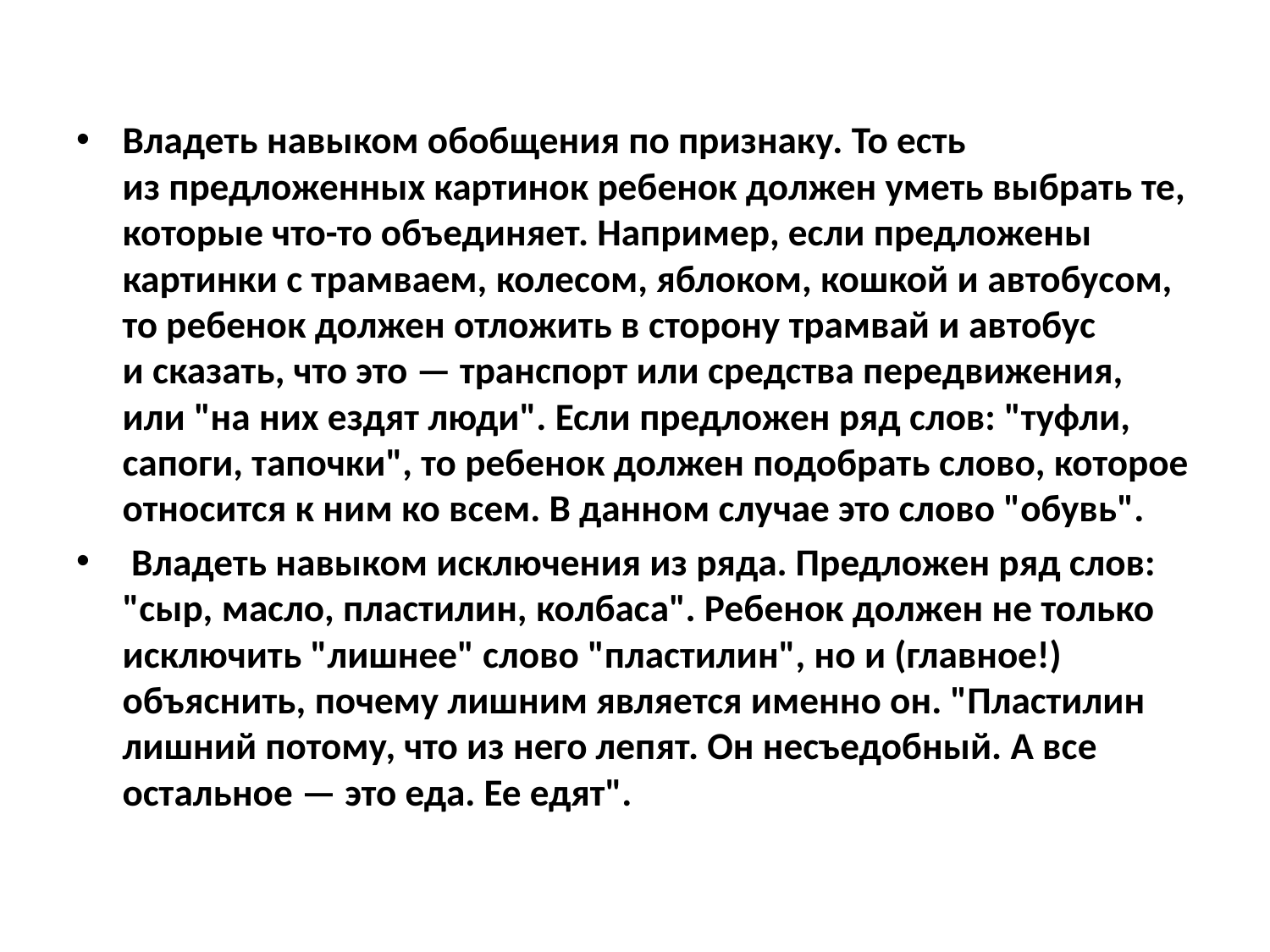

Владеть навыком обобщения по признаку. То есть из предложенных картинок ребенок должен уметь выбрать те, которые что-то объединяет. Например, если предложены картинки с трамваем, колесом, яблоком, кошкой и автобусом, то ребенок должен отложить в сторону трамвай и автобус и сказать, что это — транспорт или средства передвижения, или "на них ездят люди". Если предложен ряд слов: "туфли, сапоги, тапочки", то ребенок должен подобрать слово, которое относится к ним ко всем. В данном случае это слово "обувь".
 Владеть навыком исключения из ряда. Предложен ряд слов: "сыр, масло, пластилин, колбаса". Ребенок должен не только исключить "лишнее" слово "пластилин", но и (главное!) объяснить, почему лишним является именно он. "Пластилин лишний потому, что из него лепят. Он несъедобный. А все остальное — это еда. Ее едят".